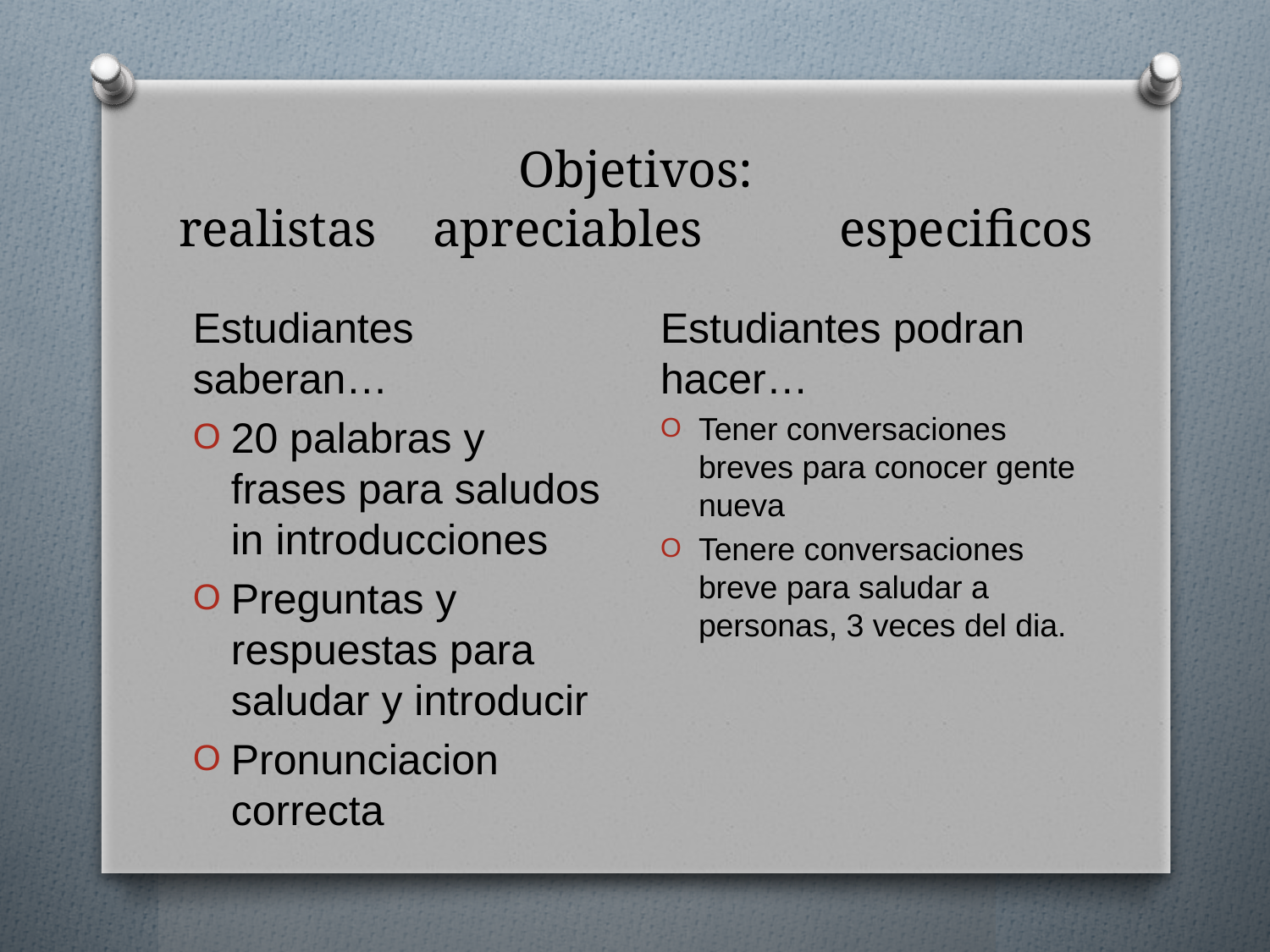

# Objetivos: realistas	apreciables	  especificos
Estudiantes podran hacer…
Tener conversaciones breves para conocer gente nueva
Tenere conversaciones breve para saludar a personas, 3 veces del dia.
Estudiantes saberan…
20 palabras y frases para saludos in introducciones
Preguntas y respuestas para saludar y introducir
Pronunciacion correcta